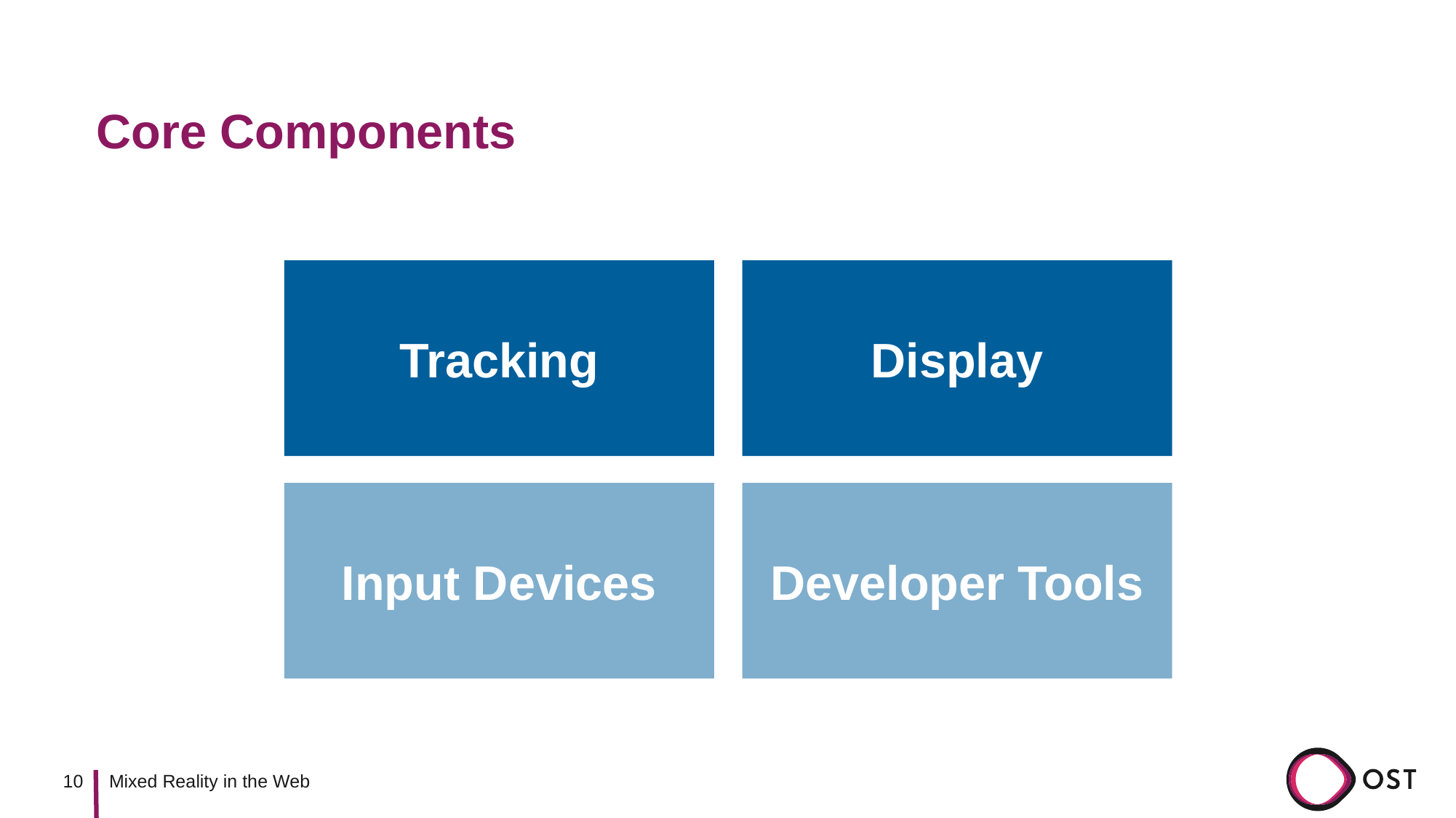

# Core Components

Tracking
Display

Input Devices
Developer Tools
10
Mixed Reality in the Web